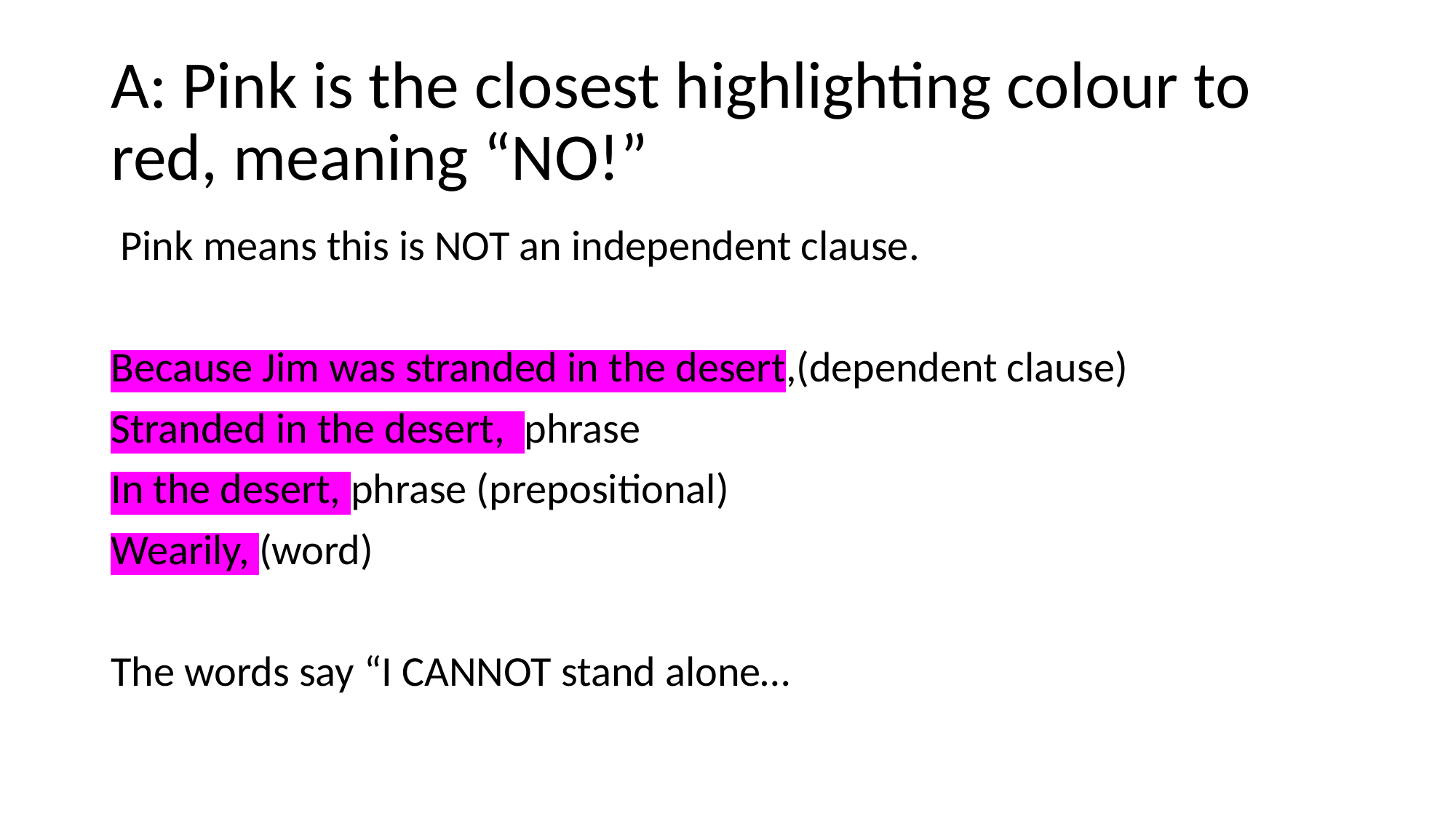

# A: Pink is the closest highlighting colour to red, meaning “NO!”
 Pink means this is NOT an independent clause.

Because Jim was stranded in the desert,(dependent clause)
Stranded in the desert,  phrase
In the desert, phrase (prepositional)
Wearily, (word)

The words say “I CANNOT stand alone…